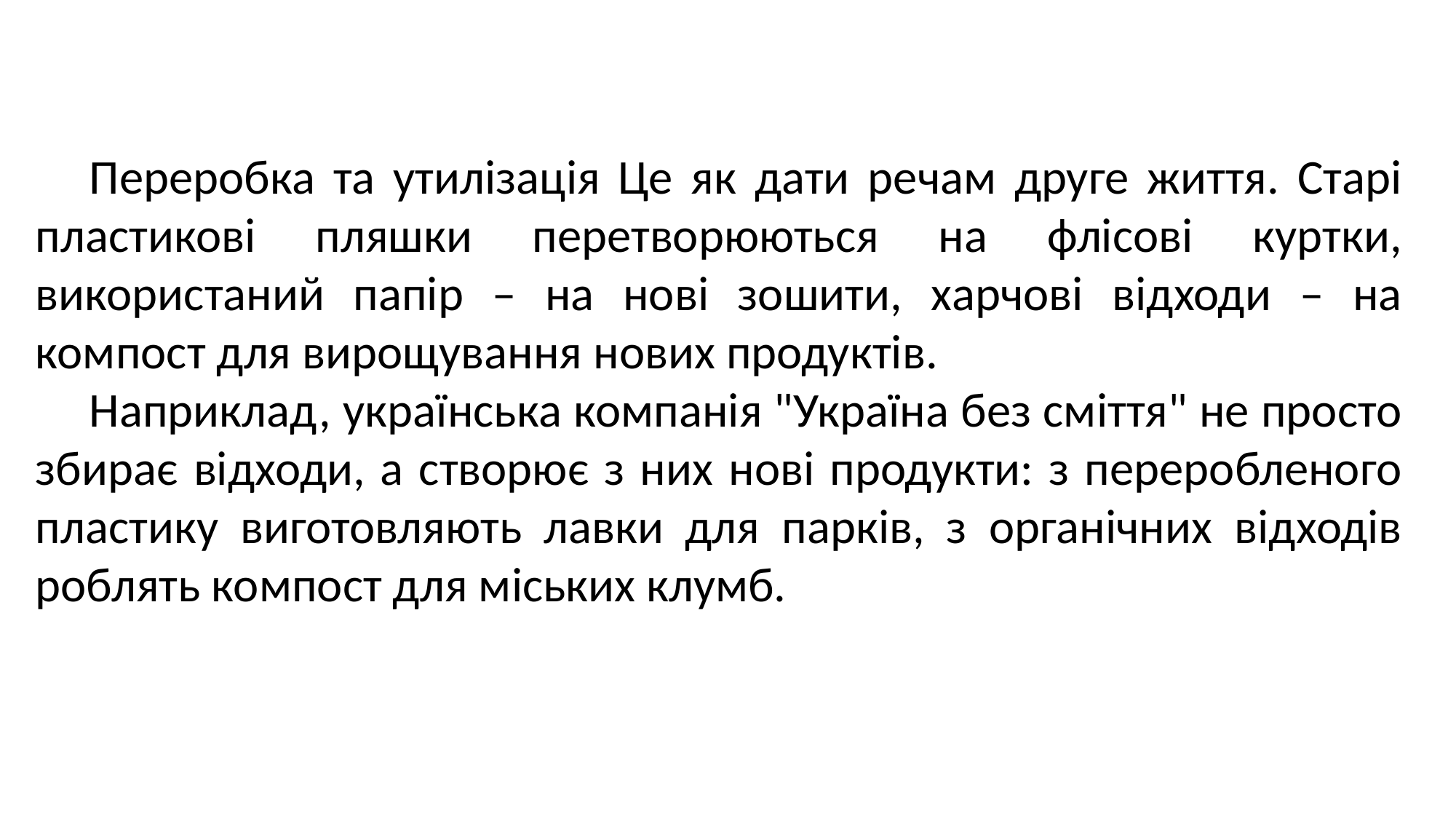

Переробка та утилізація Це як дати речам друге життя. Старі пластикові пляшки перетворюються на флісові куртки, використаний папір – на нові зошити, харчові відходи – на компост для вирощування нових продуктів.
Наприклад, українська компанія "Україна без сміття" не просто збирає відходи, а створює з них нові продукти: з переробленого пластику виготовляють лавки для парків, з органічних відходів роблять компост для міських клумб.